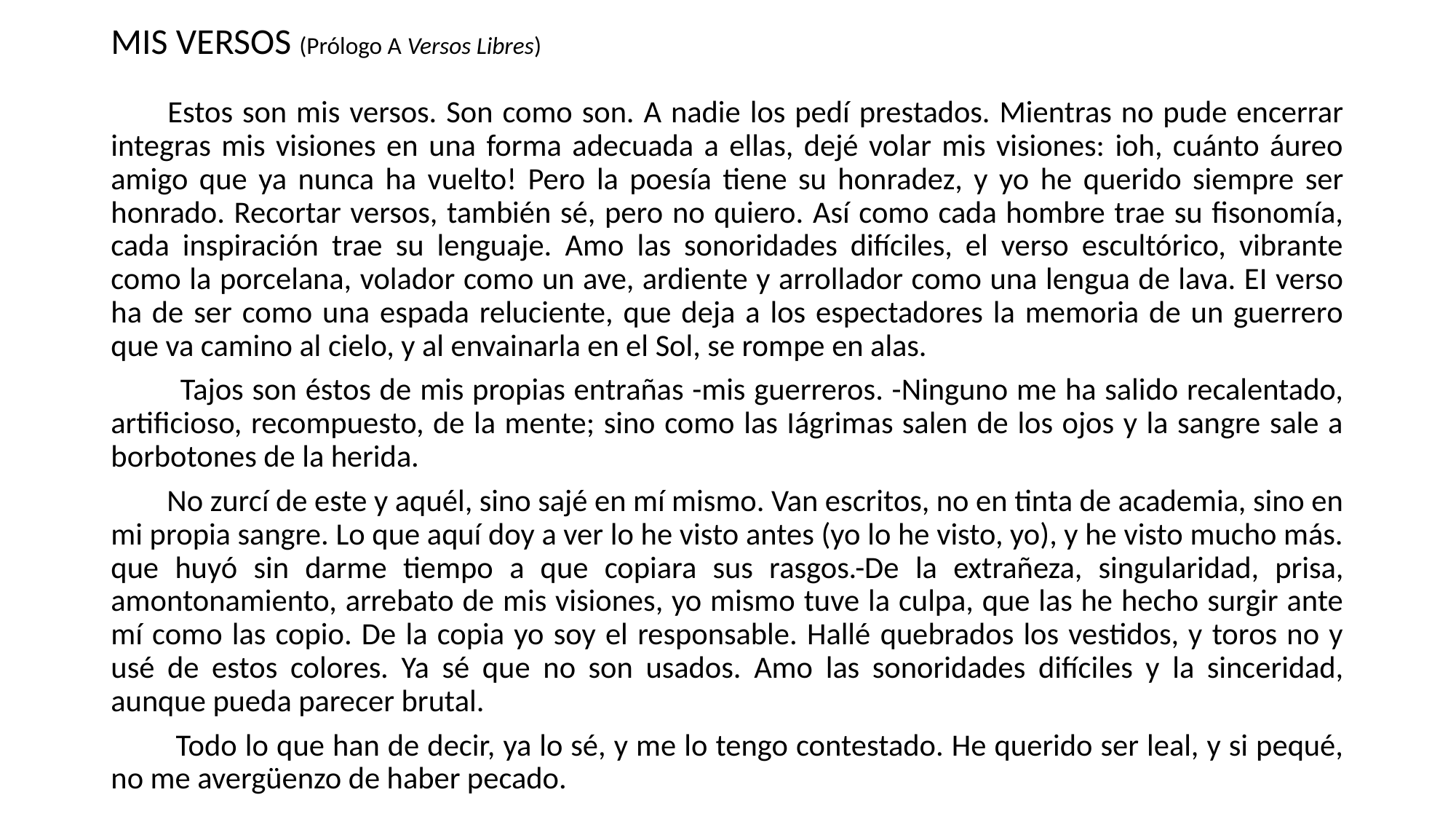

# MIS VERSOS (Prólogo A Versos Libres)
      Estos son mis versos. Son como son. A nadie los pedí prestados. Mientras no pude encerrar integras mis visiones en una forma adecuada a ellas, dejé volar mis visiones: ioh, cuánto áureo amigo que ya nunca ha vuelto! Pero la poesía tiene su honradez, y yo he querido siempre ser honrado. Recortar versos, también sé, pero no quiero. Así como cada hombre trae su fisonomía, cada inspiración trae su lenguaje. Amo las sonoridades difíciles, el verso escultórico, vibrante como la porcelana, volador como un ave, ardiente y arrollador como una lengua de lava. EI verso ha de ser como una espada reluciente, que deja a los espectadores la memoria de un guerrero que va camino al cielo, y al envainarla en el Sol, se rompe en alas.
        Tajos son éstos de mis propias entrañas -mis guerreros. -Ninguno me ha salido recalentado, artificioso, recompuesto, de la mente; sino como las Iágrimas salen de los ojos y la sangre sale a borbotones de la herida.
        No zurcí de este y aquél, sino sajé en mí mismo. Van escritos, no en tinta de academia, sino en mi propia sangre. Lo que aquí doy a ver lo he visto antes (yo lo he visto, yo), y he visto mucho más. que huyó sin darme tiempo a que copiara sus rasgos.-De la extrañeza, singularidad, prisa, amontonamiento, arrebato de mis visiones, yo mismo tuve la culpa, que las he hecho surgir ante mí como las copio. De la copia yo soy el responsable. Hallé quebrados los vestidos, y toros no y usé de estos colores. Ya sé que no son usados. Amo las sonoridades difíciles y la sinceridad, aunque pueda parecer brutal.
        Todo lo que han de decir, ya lo sé, y me lo tengo contestado. He querido ser leal, y si pequé, no me avergüenzo de haber pecado.